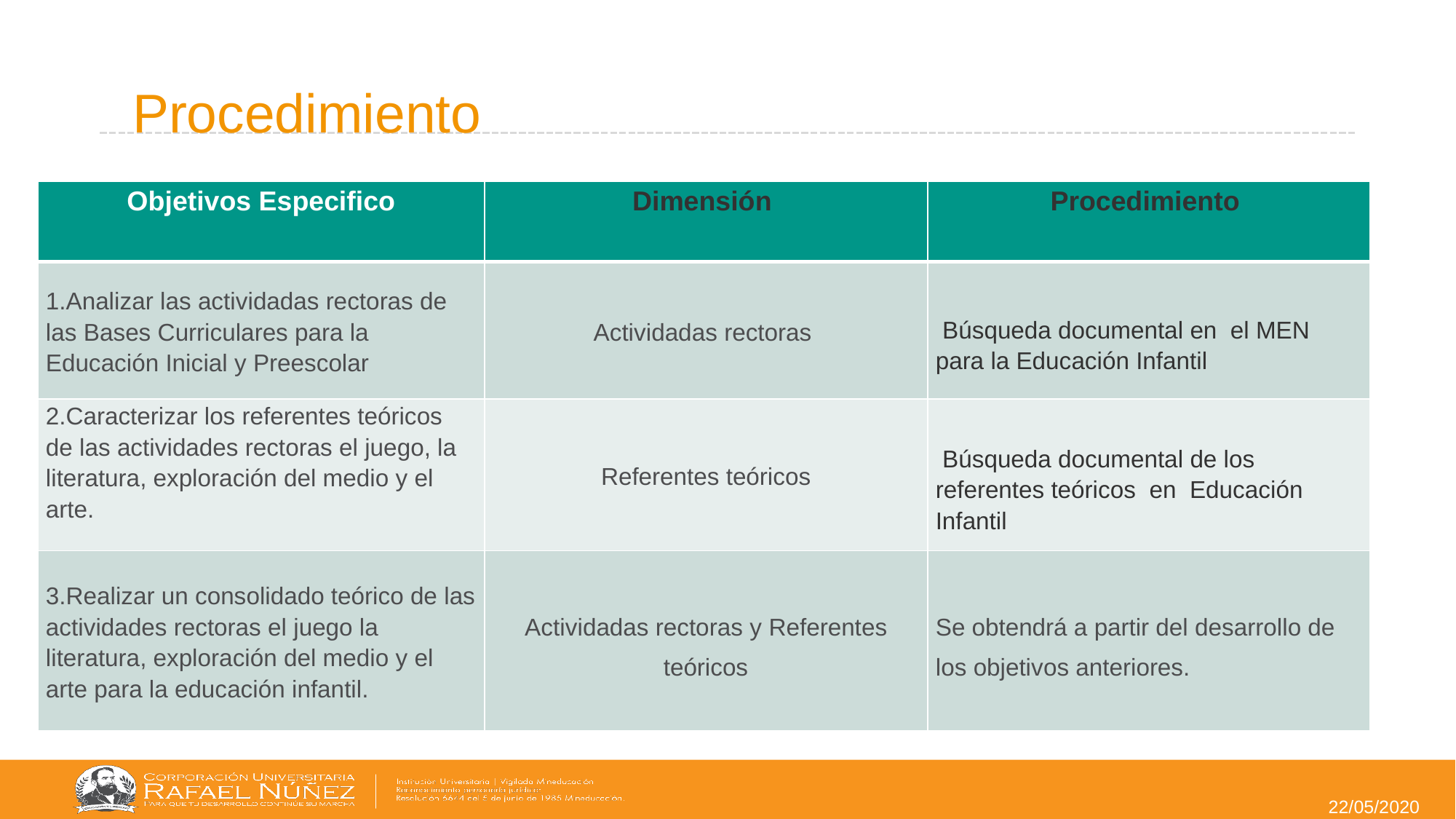

# Procedimiento
| Objetivos Especifico | Dimensión | Procedimiento |
| --- | --- | --- |
| 1.Analizar las actividadas rectoras de las Bases Curriculares para la Educación Inicial y Preescolar | Actividadas rectoras | Búsqueda documental en el MEN para la Educación Infantil |
| 2.Caracterizar los referentes teóricos de las actividades rectoras el juego, la literatura, exploración del medio y el arte. | Referentes teóricos | Búsqueda documental de los referentes teóricos en Educación Infantil |
| 3.Realizar un consolidado teórico de las actividades rectoras el juego la literatura, exploración del medio y el arte para la educación infantil. | Actividadas rectoras y Referentes teóricos | Se obtendrá a partir del desarrollo de los objetivos anteriores. |